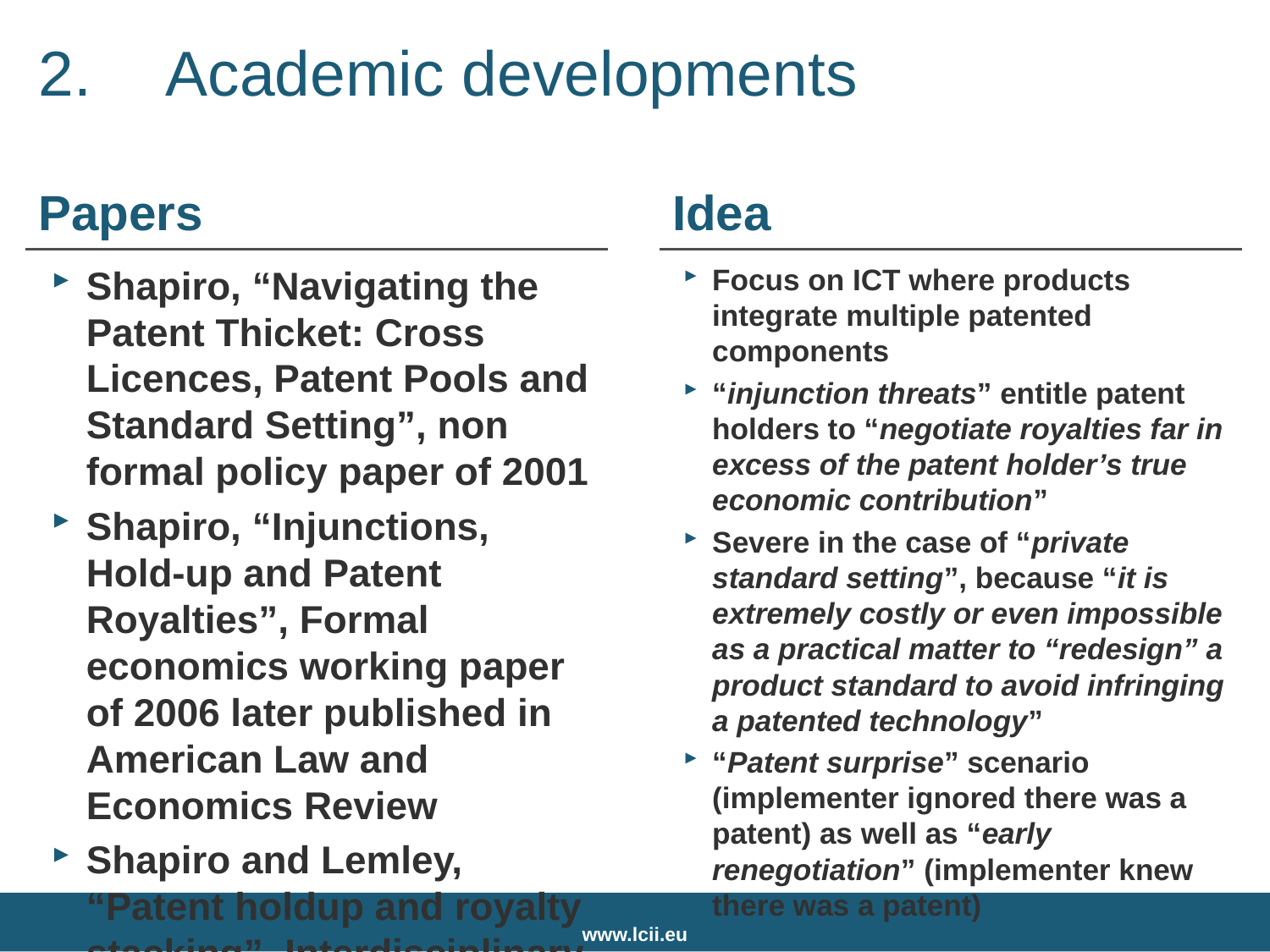

# 2.	Academic developments
Papers
Idea
Focus on ICT where products integrate multiple patented components
“injunction threats” entitle patent holders to “negotiate royalties far in excess of the patent holder’s true economic contribution”
Severe in the case of “private standard setting”, because “it is extremely costly or even impossible as a practical matter to “redesign” a product standard to avoid infringing a patented technology”
“Patent surprise” scenario (implementer ignored there was a patent) as well as “early renegotiation” (implementer knew there was a patent)
Shapiro, “Navigating the Patent Thicket: Cross Licences, Patent Pools and Standard Setting”, non formal policy paper of 2001
Shapiro, “Injunctions, Hold-up and Patent Royalties”, Formal economics working paper of 2006 later published in American Law and Economics Review
Shapiro and Lemley, “Patent holdup and royalty stacking”, Interdisciplinary paper of 2007